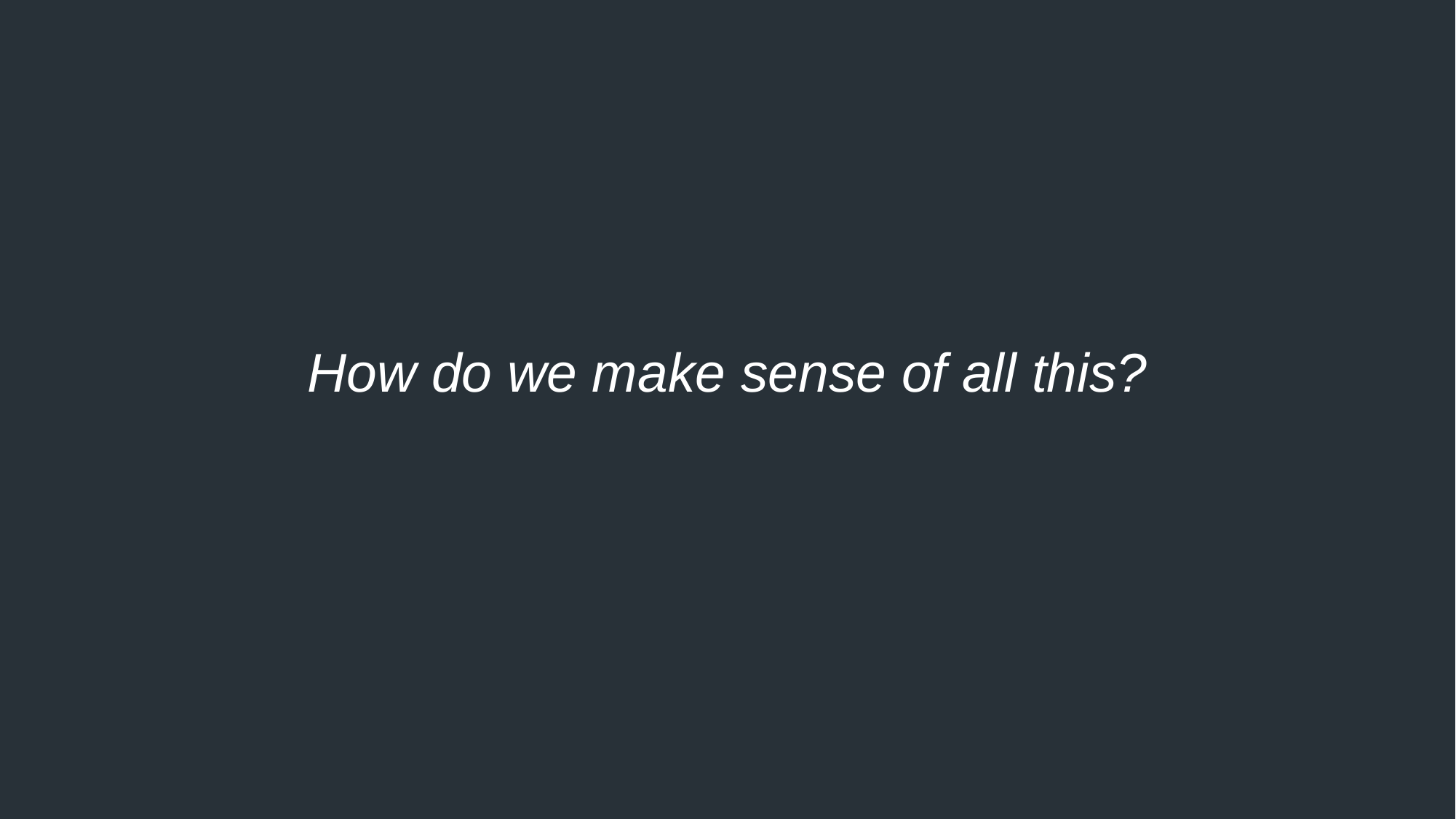

How do we make sense of all this?